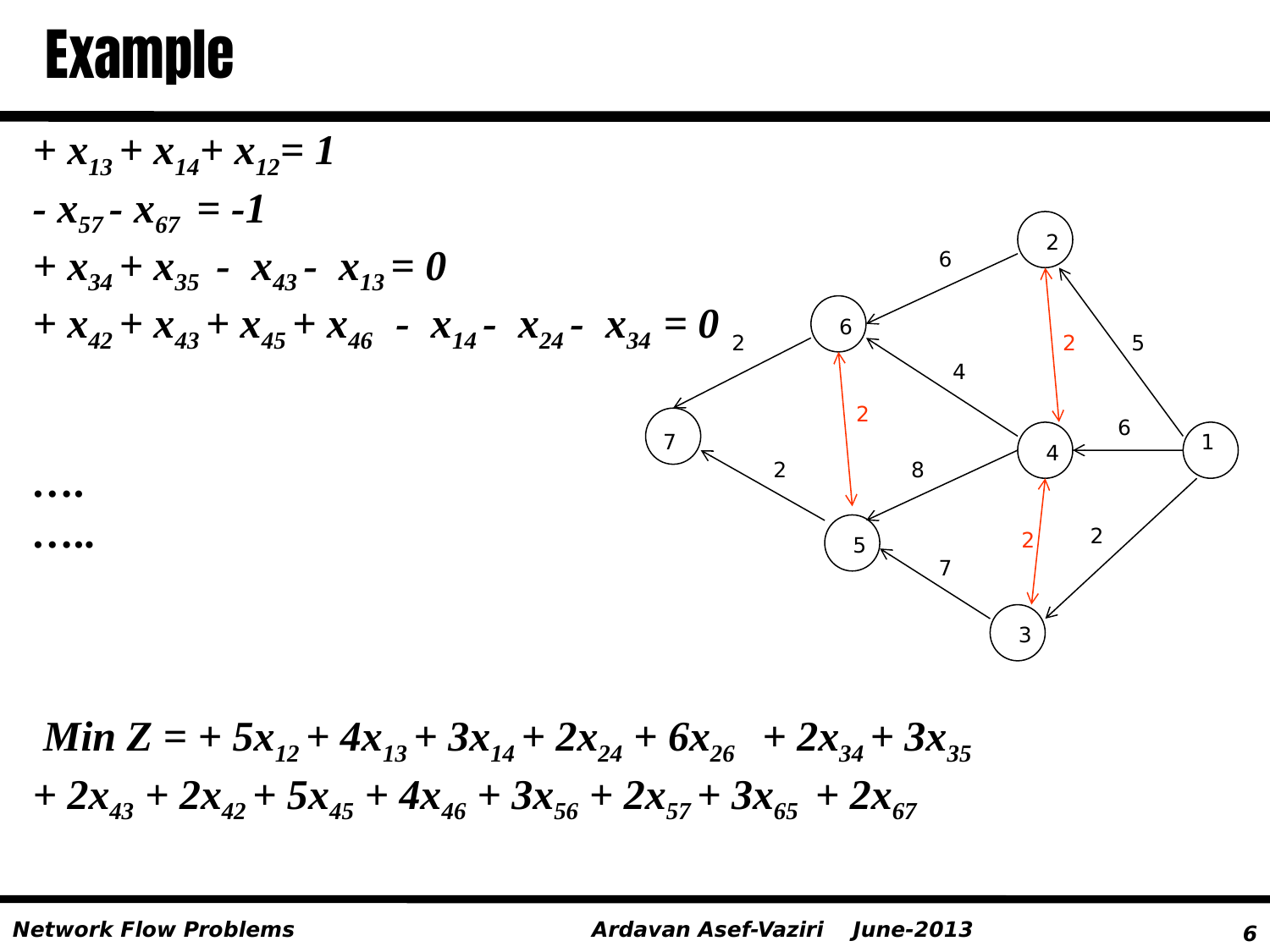

Example
+ x13 + x14+ x12= 1
- x57 - x67  = -1
+ x34 + x35  -  x43 -  x13 = 0
+ x42 + x43 + x45 + x46   -  x14 -  x24 -  x34  = 0

….
…..

 Min Z = + 5x12 + 4x13 + 3x14 + 2x24 + 6x26   + 2x34 + 3x35
+ 2x43 + 2x42 + 5x45 + 4x46 + 3x56 + 2x57 + 3x65  + 2x67

2
6

6
2
2
5

4
2

6
7

4
  1

2

8

2

5
2

7

3